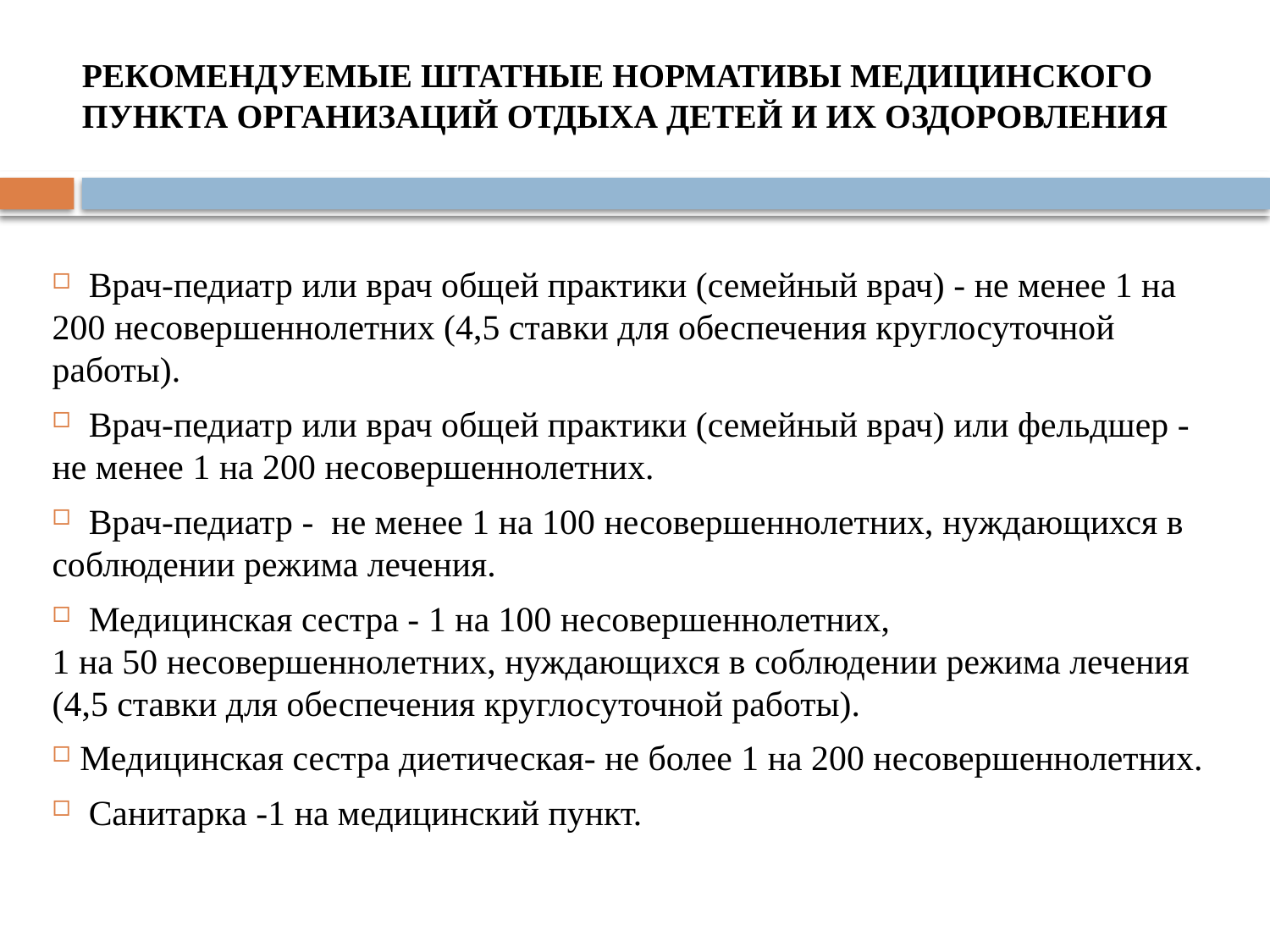

# РЕКОМЕНДУЕМЫЕ ШТАТНЫЕ НОРМАТИВЫ МЕДИЦИНСКОГО ПУНКТА ОРГАНИЗАЦИЙ ОТДЫХА ДЕТЕЙ И ИХ ОЗДОРОВЛЕНИЯ
  Врач-педиатр или врач общей практики (семейный врач) - не менее 1 на 200 несовершеннолетних (4,5 ставки для обеспечения круглосуточной работы).
  Врач-педиатр или врач общей практики (семейный врач) или фельдшер -не менее 1 на 200 несовершеннолетних.
  Врач-педиатр -  не менее 1 на 100 несовершеннолетних, нуждающихся в соблюдении режима лечения.
  Медицинская сестра - 1 на 100 несовершеннолетних,
1 на 50 несовершеннолетних, нуждающихся в соблюдении режима лечения
(4,5 ставки для обеспечения круглосуточной работы).
 Медицинская сестра диетическая- не более 1 на 200 несовершеннолетних.
  Санитарка -1 на медицинский пункт.